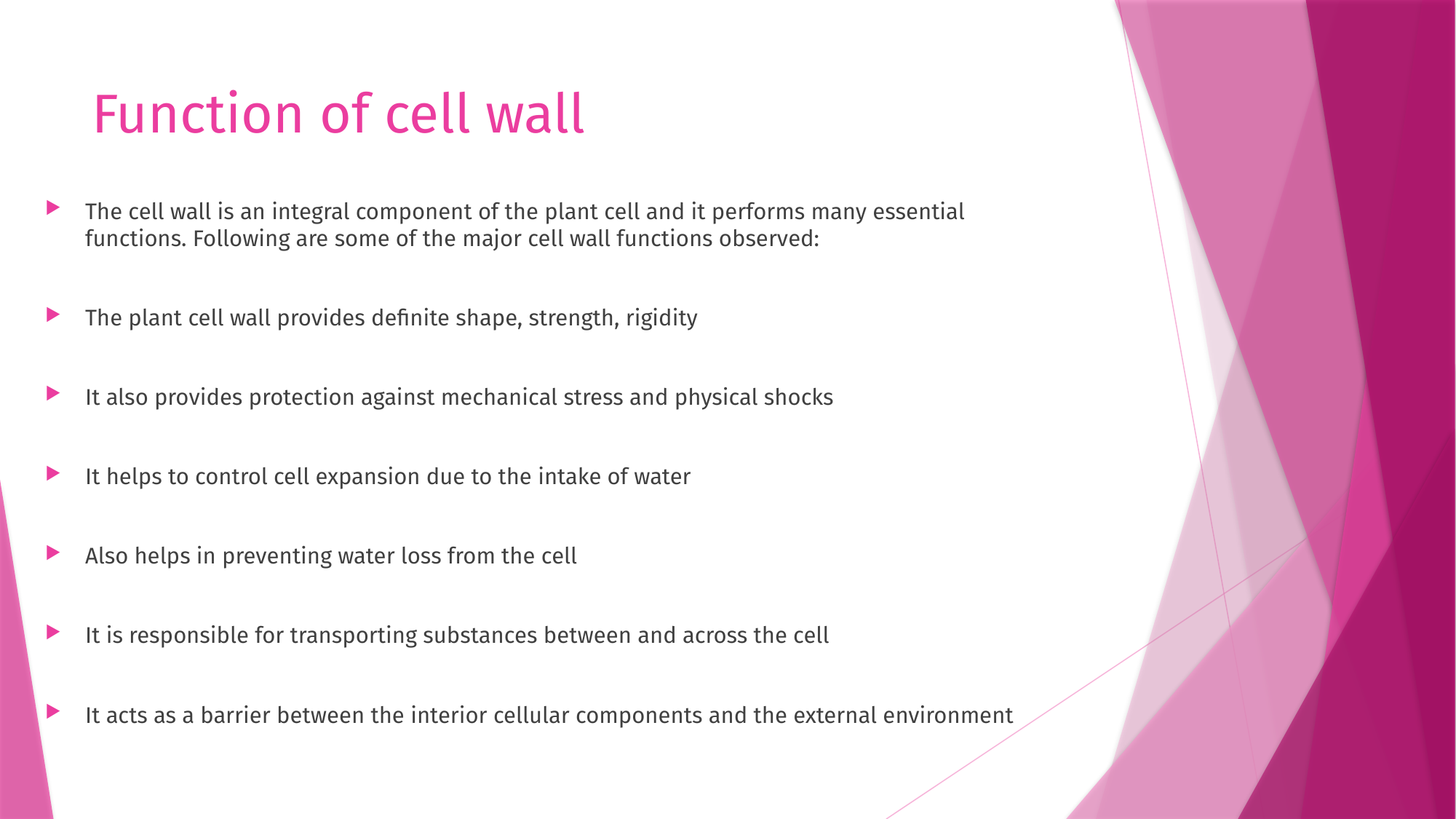

# Function of cell wall

The cell wall is an integral component of the plant cell and it performs many essential functions. Following are some of the major cell wall functions observed:

The plant cell wall provides definite shape, strength, rigidity

It also provides protection against mechanical stress and physical shocks

It helps to control cell expansion due to the intake of water

Also helps in preventing water loss from the cell

It is responsible for transporting substances between and across the cell

It acts as a barrier between the interior cellular components and the external environment